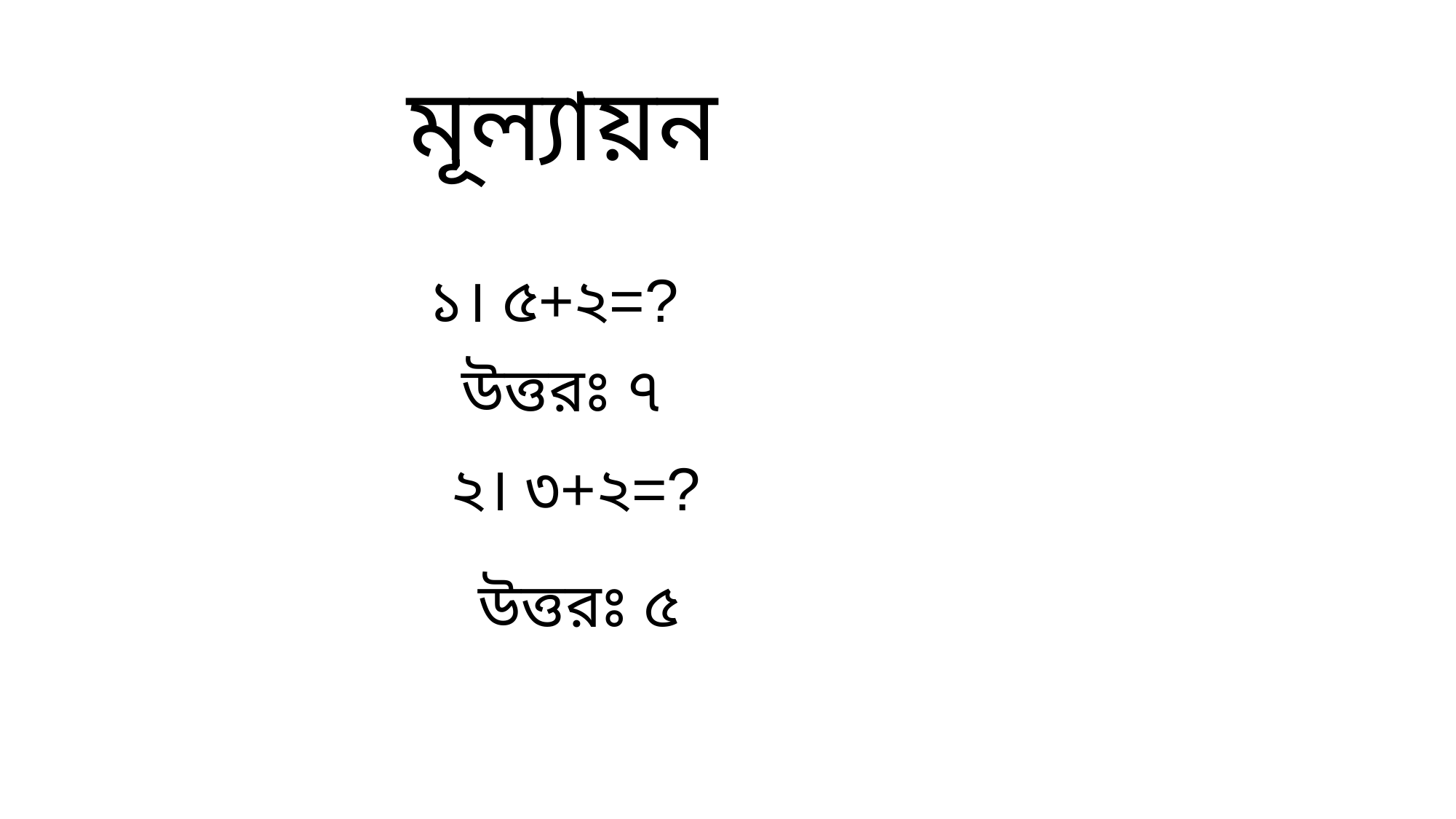

মূল্যায়ন
 ১। ৫+২=?
উত্তরঃ ৭
২। ৩+২=?
উত্তরঃ ৫